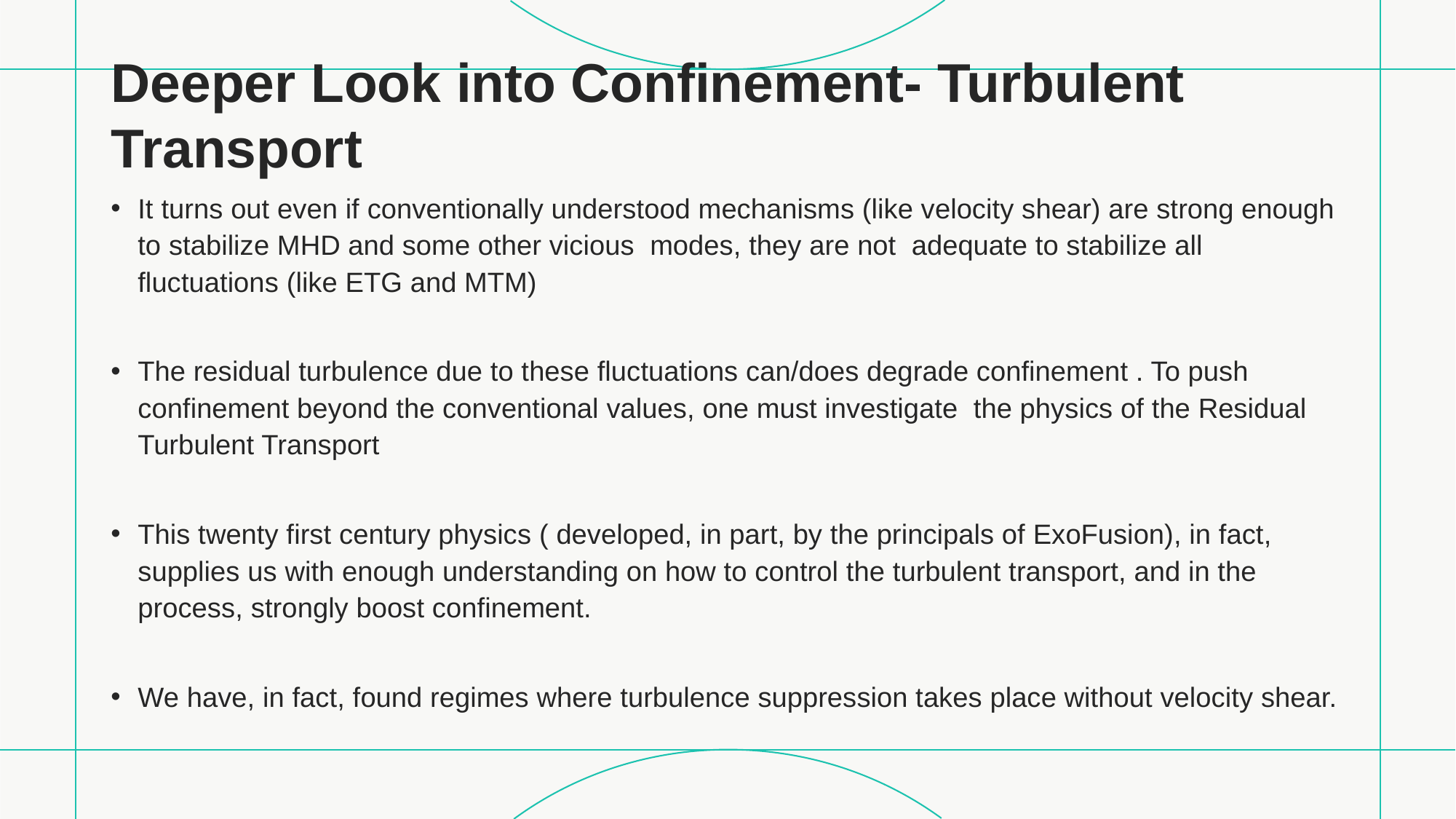

# Deeper Look into Confinement- Turbulent Transport

It turns out even if conventionally understood mechanisms (like velocity shear) are strong enough to stabilize MHD and some other vicious  modes, they are not  adequate to stabilize all fluctuations (like ETG and MTM)

The residual turbulence due to these fluctuations can/does degrade confinement . To push confinement beyond the conventional values, one must investigate  the physics of the Residual Turbulent Transport

This twenty first century physics ( developed, in part, by the principals of ExoFusion), in fact, supplies us with enough understanding on how to control the turbulent transport, and in the process, strongly boost confinement.

We have, in fact, found regimes where turbulence suppression takes place without velocity shear.